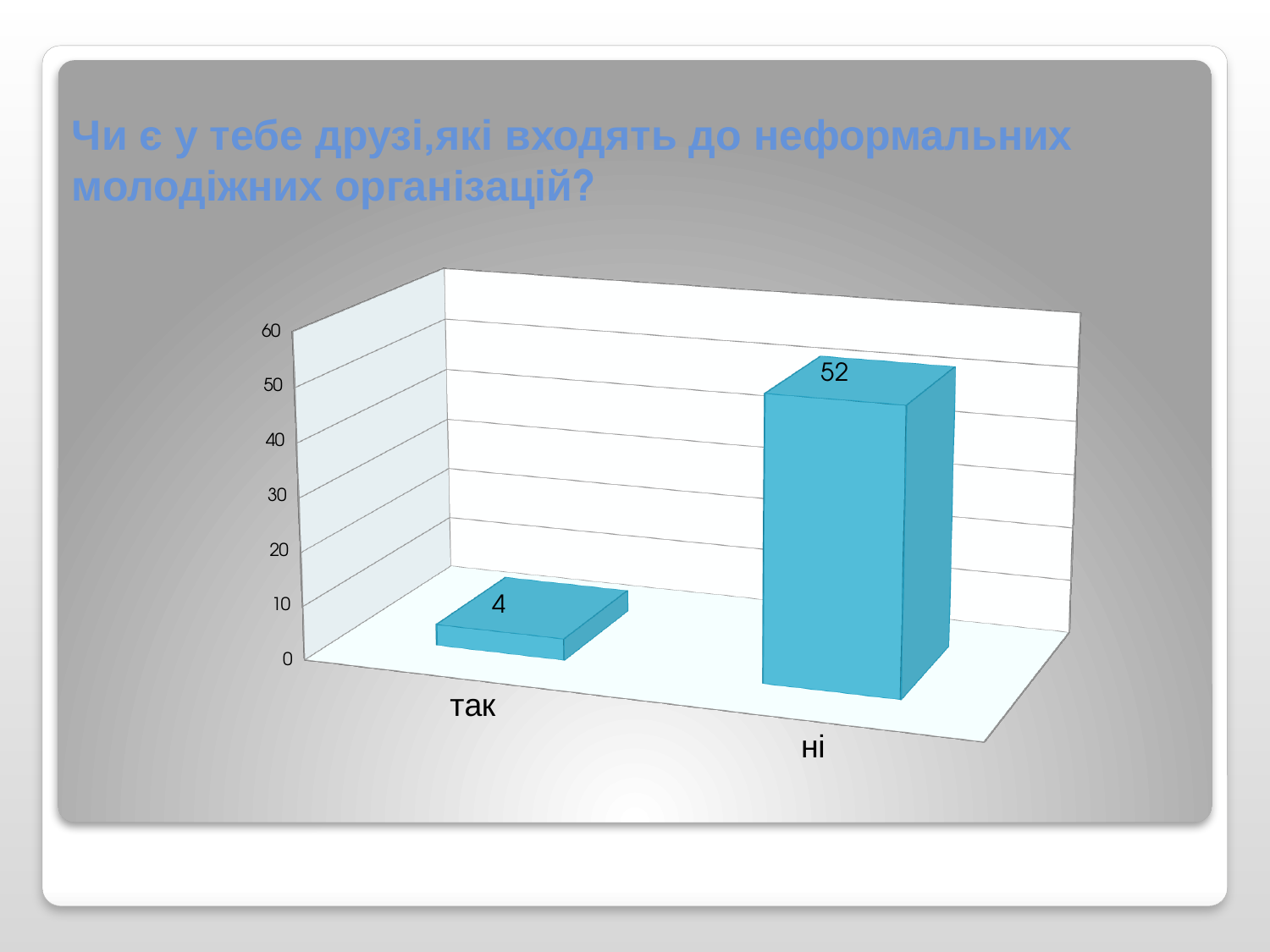

# Чи є у тебе друзі,які входять до неформальних молодіжних організацій?

[unsupported chart]